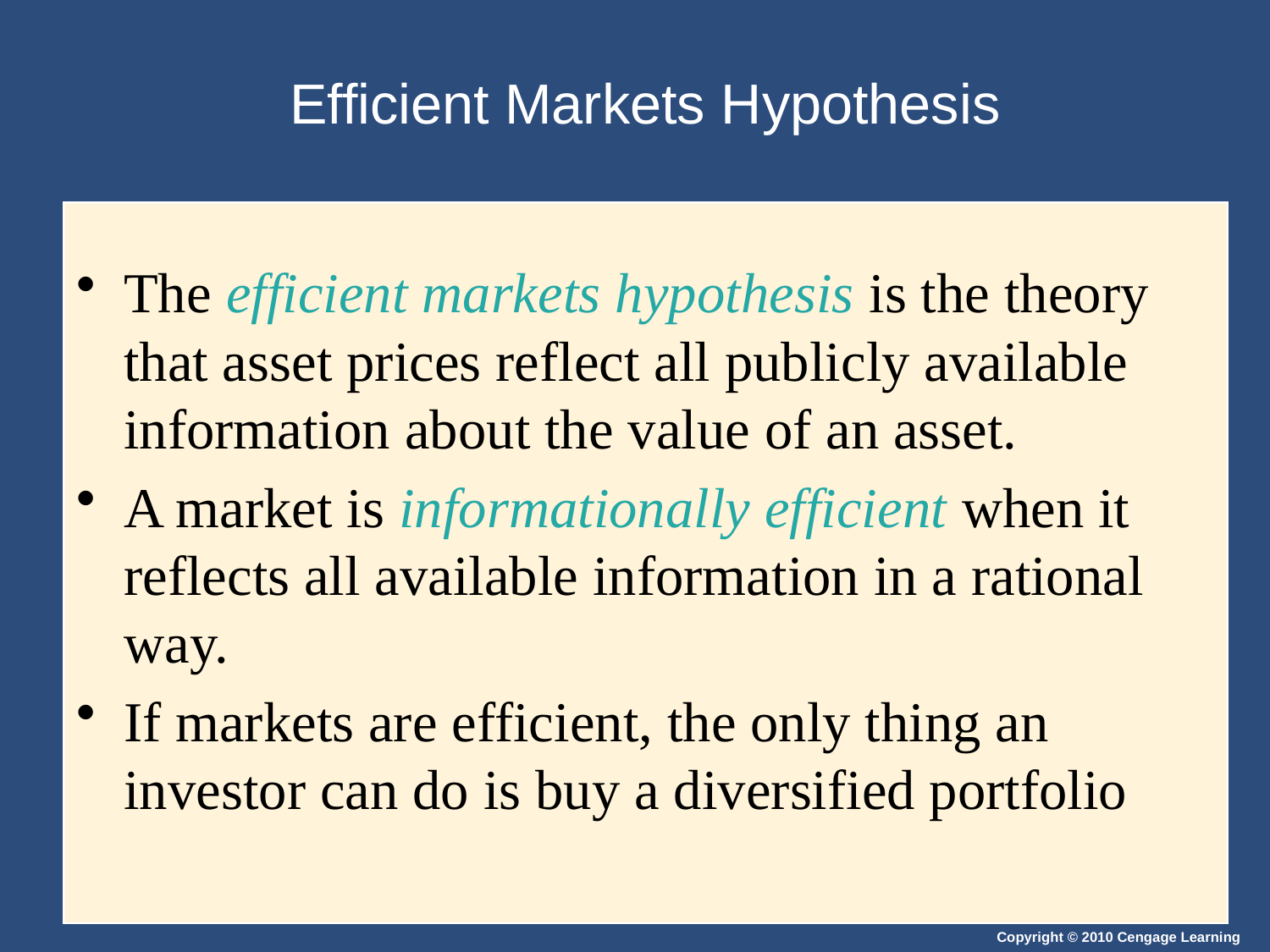

# Efficient Markets Hypothesis

The efficient markets hypothesis is the theory that asset prices reflect all publicly available information about the value of an asset.
A market is informationally efficient when it reflects all available information in a rational way.
If markets are efficient, the only thing an investor can do is buy a diversified portfolio